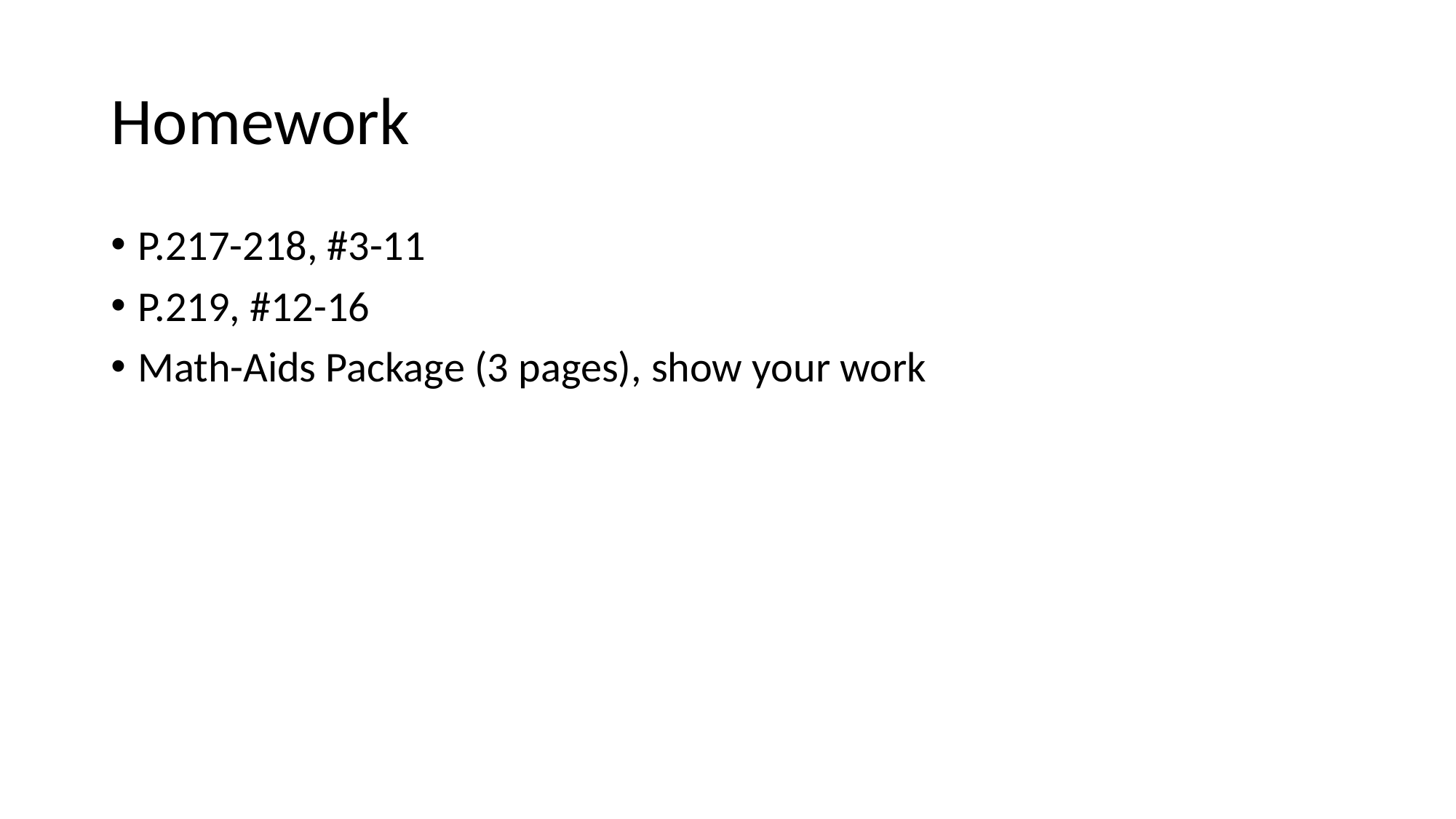

# Homework
P.217-218, #3-11
P.219, #12-16
Math-Aids Package (3 pages), show your work